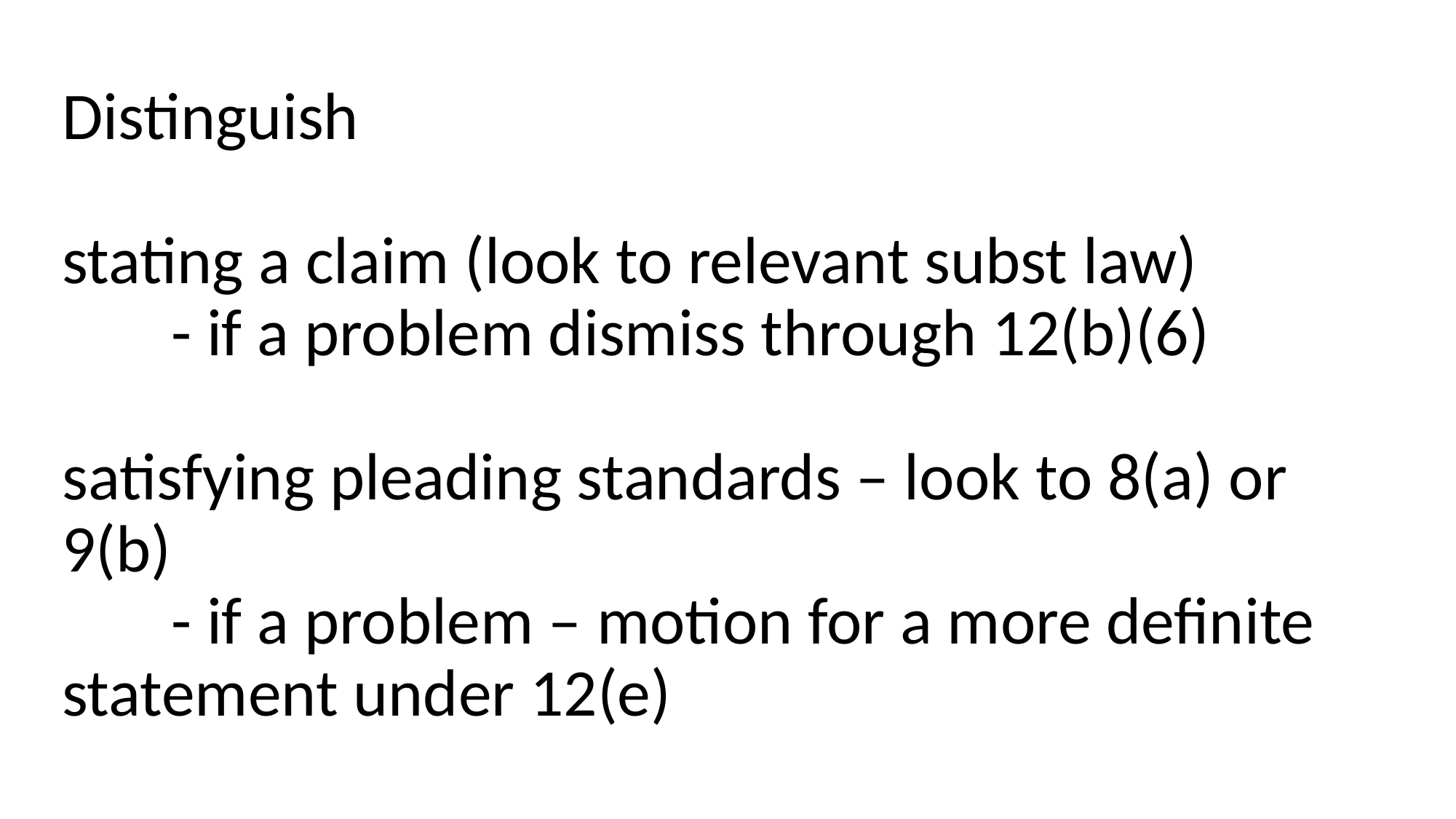

# Distinguish stating a claim (look to relevant subst law) - if a problem dismiss through 12(b)(6) satisfying pleading standards – look to 8(a) or 9(b) - if a problem – motion for a more definite statement under 12(e)